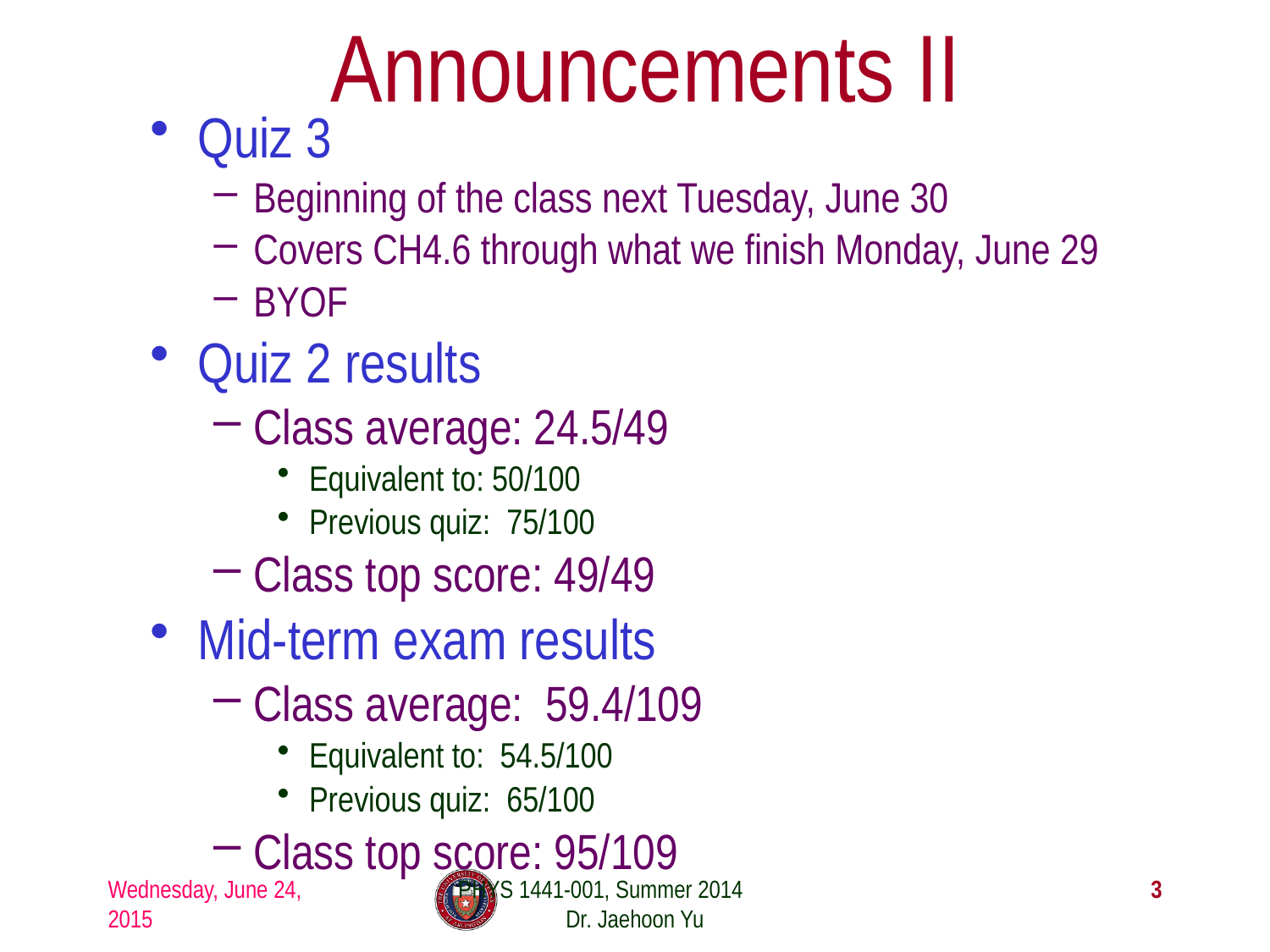

# Announcements II
Quiz 3
Beginning of the class next Tuesday, June 30
Covers CH4.6 through what we finish Monday, June 29
BYOF
Quiz 2 results
Class average: 24.5/49
Equivalent to: 50/100
Previous quiz:  75/100
Class top score: 49/49
Mid-term exam results
Class average:  59.4/109
Equivalent to:  54.5/100
Previous quiz:  65/100
Class top score: 95/109

Wednesday, June 24, 2015
PHYS 1441-001, Summer 2014             Dr. Jaehoon Yu
3